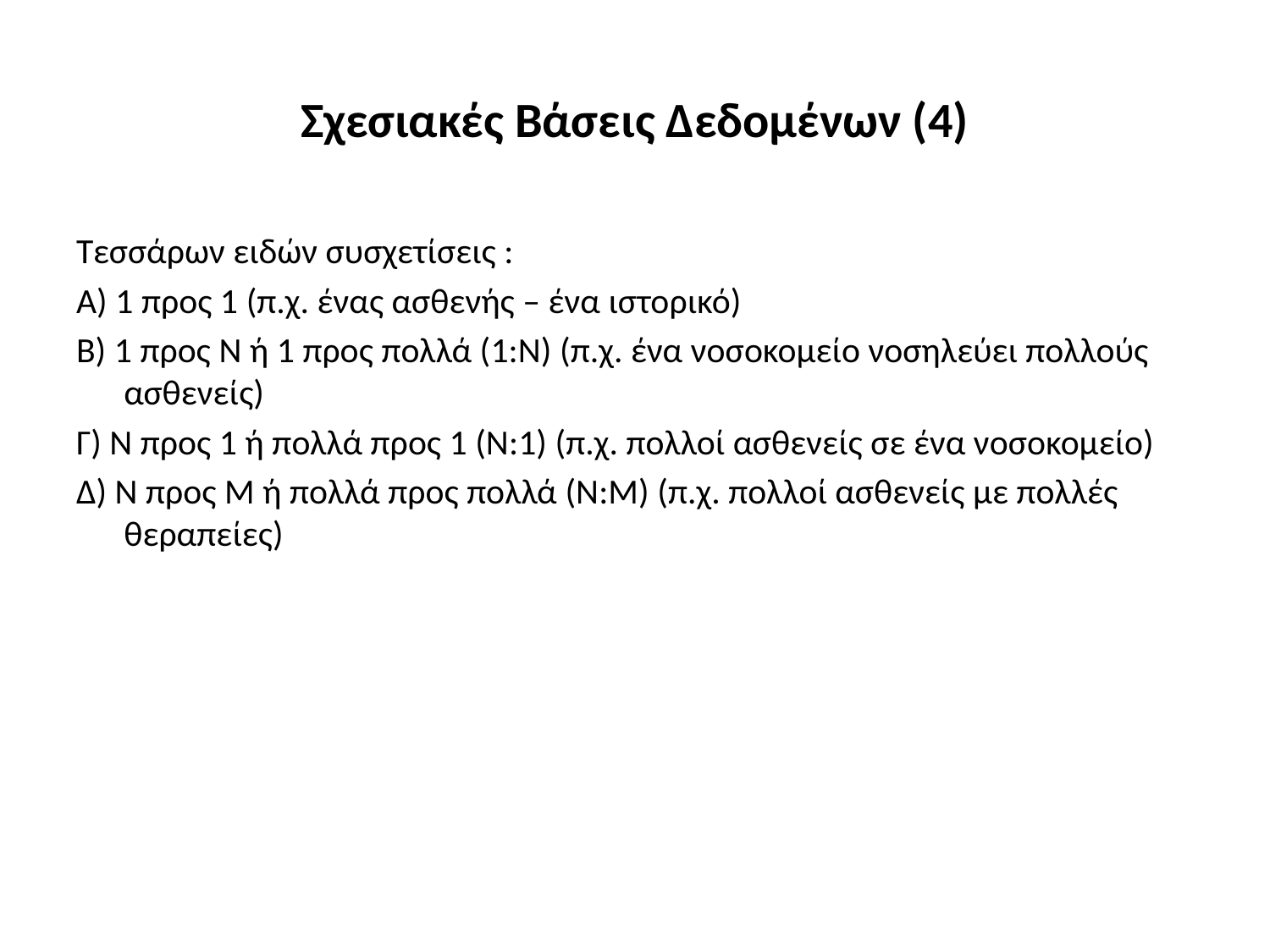

# Σχεσιακές Βάσεις Δεδομένων (4)
Τεσσάρων ειδών συσχετίσεις :
Α) 1 προς 1 (π.χ. ένας ασθενής – ένα ιστορικό)
Β) 1 προς Ν ή 1 προς πολλά (1:Ν) (π.χ. ένα νοσοκομείο νοσηλεύει πολλούς ασθενείς)
Γ) Ν προς 1 ή πολλά προς 1 (Ν:1) (π.χ. πολλοί ασθενείς σε ένα νοσοκομείο)
Δ) Ν προς Μ ή πολλά προς πολλά (Ν:Μ) (π.χ. πολλοί ασθενείς με πολλές θεραπείες)